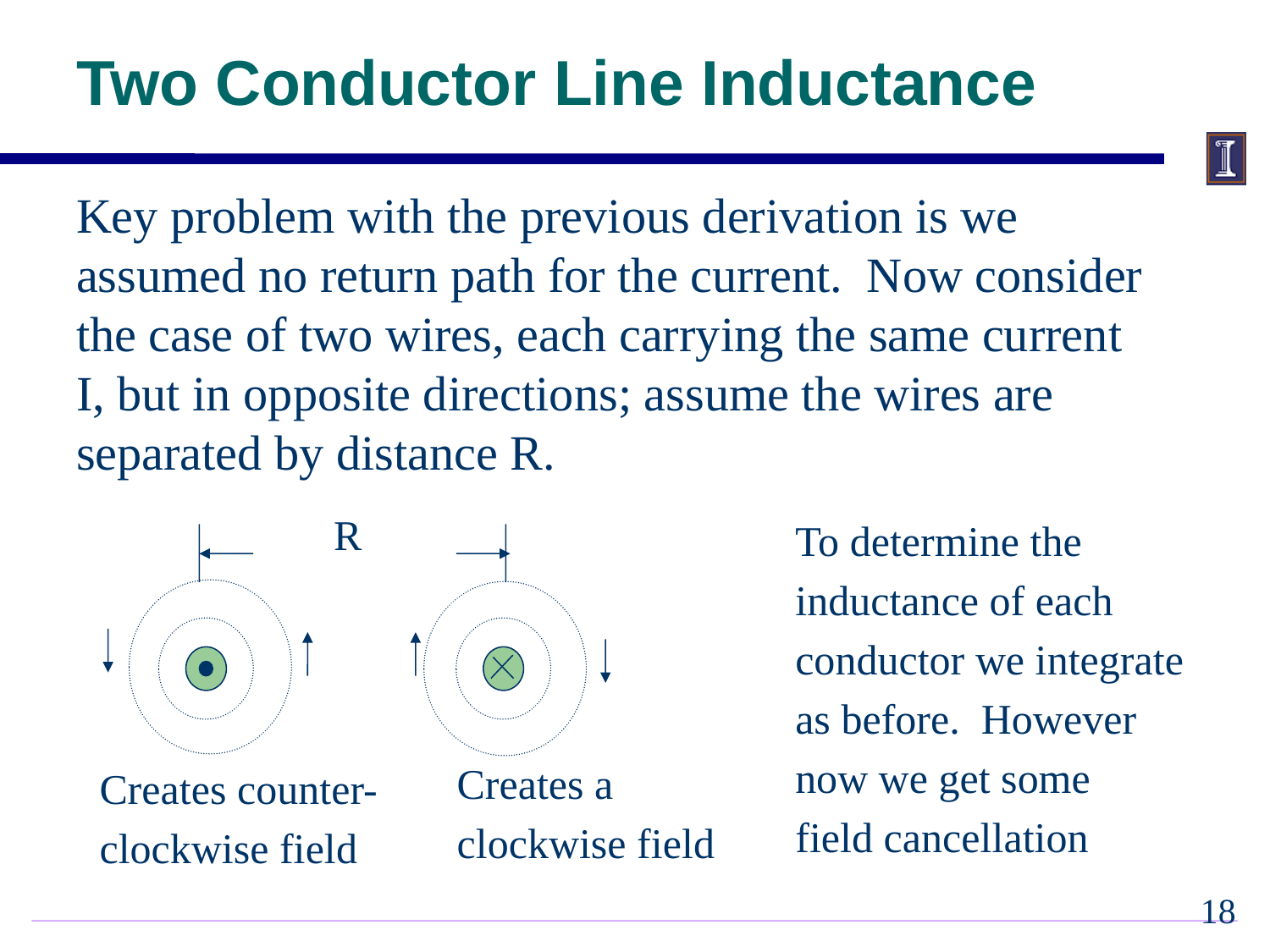

# Two Conductor Line Inductance
Key problem with the previous derivation is we assumed no return path for the current.  Now consider the case of two wires, each carrying the same current I, but in opposite directions; assume the wires are separated by distance R.
R

To determine the
inductance of each
conductor we integrate
as before.  However
now we get some
field cancellation

Creates a
clockwise field
Creates counter-
clockwise field
18